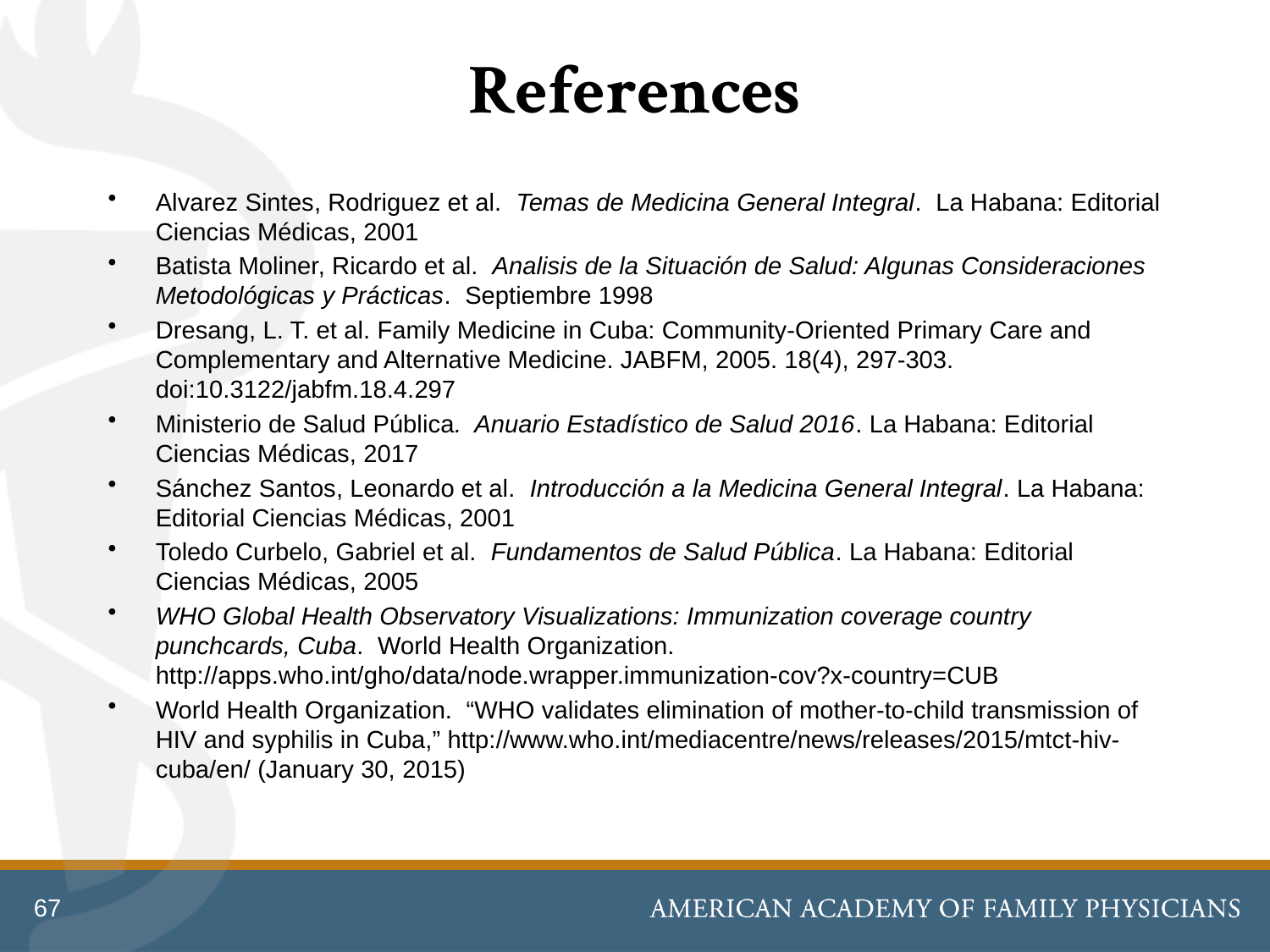

# References
Alvarez Sintes, Rodriguez et al.  Temas de Medicina General Integral.  La Habana: Editorial Ciencias Médicas, 2001
Batista Moliner, Ricardo et al.  Analisis de la Situación de Salud: Algunas Consideraciones Metodológicas y Prácticas.  Septiembre 1998
Dresang, L. T. et al. Family Medicine in Cuba: Community-Oriented Primary Care and Complementary and Alternative Medicine. JABFM, 2005. 18(4), 297-303. doi:10.3122/jabfm.18.4.297
Ministerio de Salud Pública.  Anuario Estadístico de Salud 2016. La Habana: Editorial Ciencias Médicas, 2017
Sánchez Santos, Leonardo et al.  Introducción a la Medicina General Integral. La Habana: Editorial Ciencias Médicas, 2001
Toledo Curbelo, Gabriel et al.  Fundamentos de Salud Pública. La Habana: Editorial Ciencias Médicas, 2005
WHO Global Health Observatory Visualizations: Immunization coverage country punchcards, Cuba.  World Health Organization. http://apps.who.int/gho/data/node.wrapper.immunization-cov?x-country=CUB
World Health Organization.  “WHO validates elimination of mother-to-child transmission of HIV and syphilis in Cuba,” http://www.who.int/mediacentre/news/releases/2015/mtct-hiv-cuba/en/ (January 30, 2015)

67